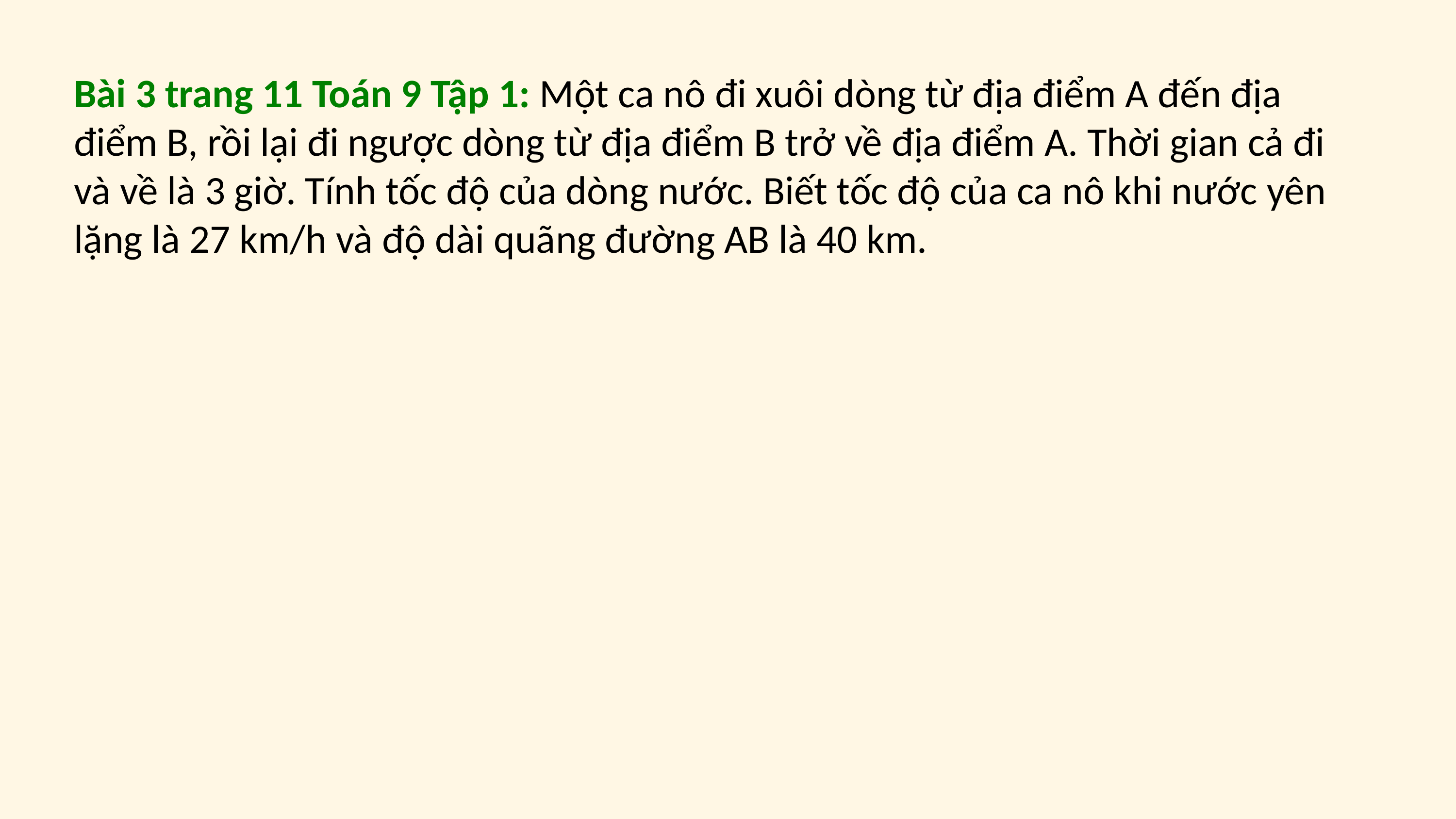

Bài 3 trang 11 Toán 9 Tập 1: Một ca nô đi xuôi dòng từ địa điểm A đến địa điểm B, rồi lại đi ngược dòng từ địa điểm B trở về địa điểm A. Thời gian cả đi và về là 3 giờ. Tính tốc độ của dòng nước. Biết tốc độ của ca nô khi nước yên lặng là 27 km/h và độ dài quãng đường AB là 40 km.